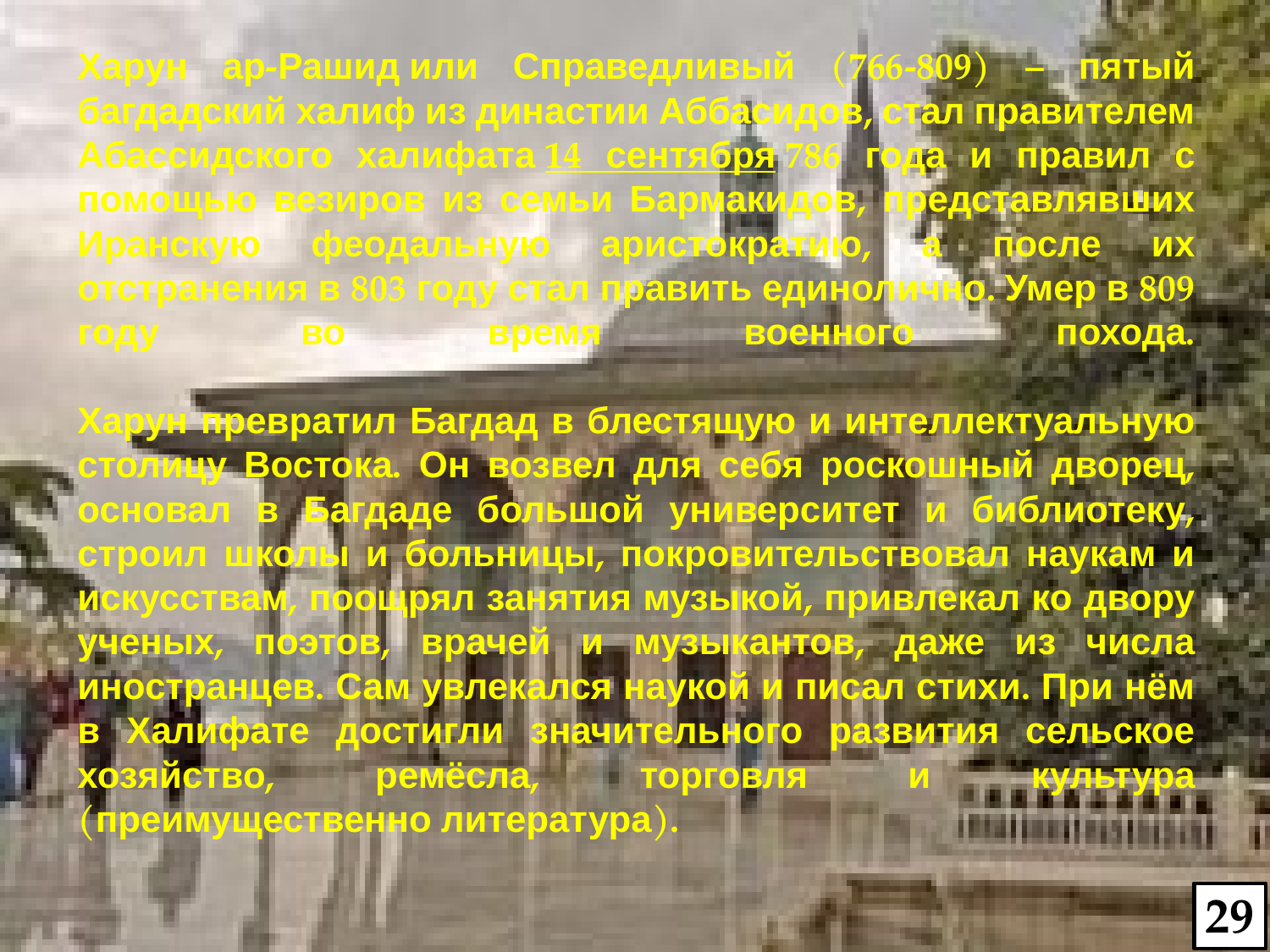

Харун ар-Рашид или Справедливый (766-809) – пятый багдадский халиф из династии Аббасидов, стал правителем Абассидского халифата 14 сентября 786 года и правил с помощью везиров из семьи Бармакидов, представлявших Иранскую феодальную аристократию, а после их отстранения в 803 году стал править единолично. Умер в 809 году во время военного похода.
Харун превратил Багдад в блестящую и интеллектуальную столицу Востока. Он возвел для себя роскошный дворец, основал в Багдаде большой университет и библиотеку, строил школы и больницы, покровительствовал наукам и искусствам, поощрял занятия музыкой, привлекал ко двору ученых, поэтов, врачей и музыкантов, даже из числа иностранцев. Сам увлекался наукой и писал стихи. При нём в Халифате достигли значительного развития сельское хозяйство, ремёсла, торговля и культура (преимущественно литература).
29